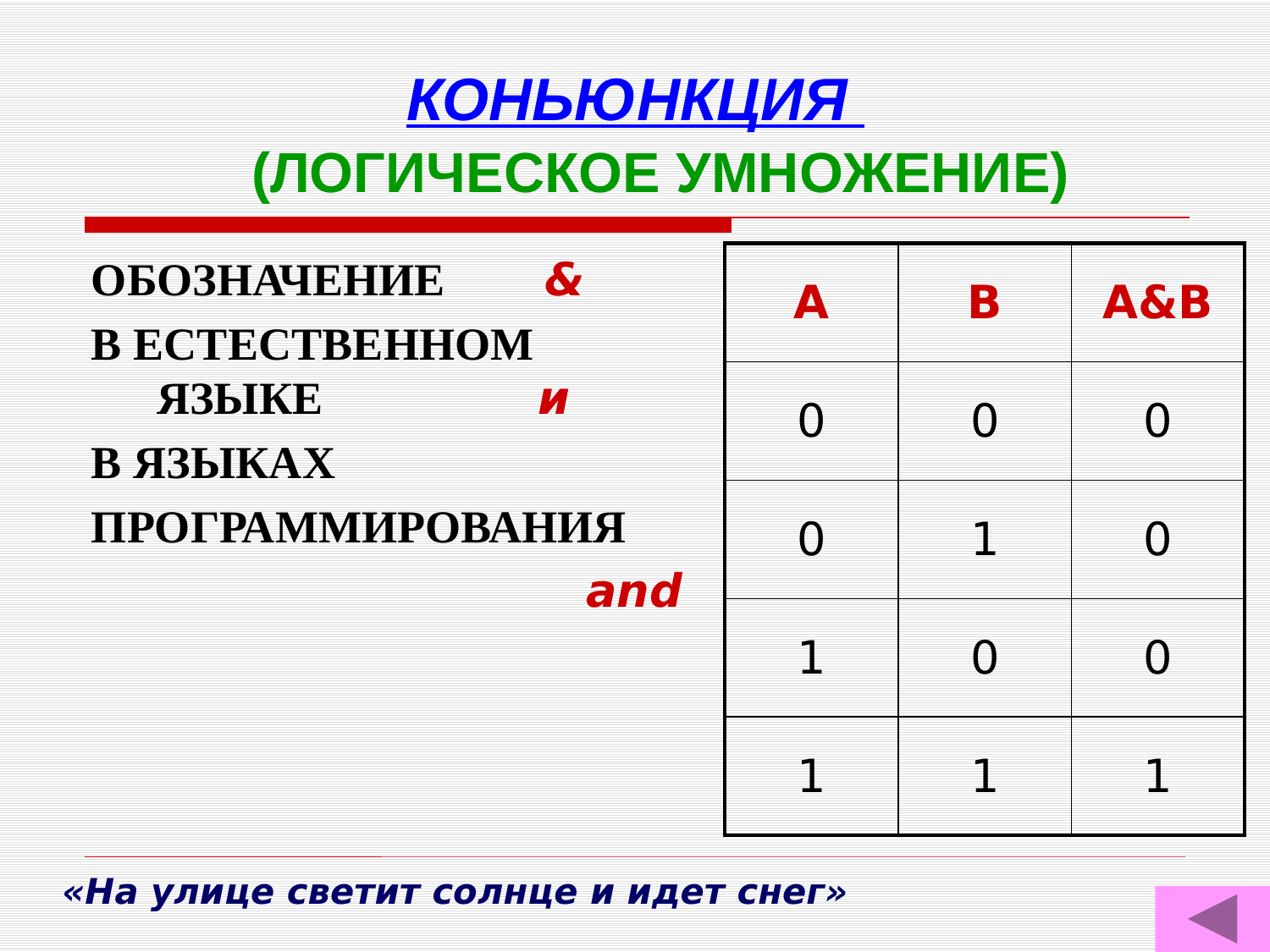

# КОНЬЮНКЦИЯ (ЛОГИЧЕСКОЕ УМНОЖЕНИЕ)
ОБОЗНАЧЕНИЕ       &
В ЕСТЕСТВЕННОМ ЯЗЫКЕ  		и
В ЯЗЫКАХ
ПРОГРАММИРОВАНИЯ
 and
| А | В | A&B |
| --- | --- | --- |
| 0 | 0 | 0 |
| 0 | 1 | 0 |
| 1 | 0 | 0 |
| 1 | 1 | 1 |
«На улице светит солнце и идет снег»